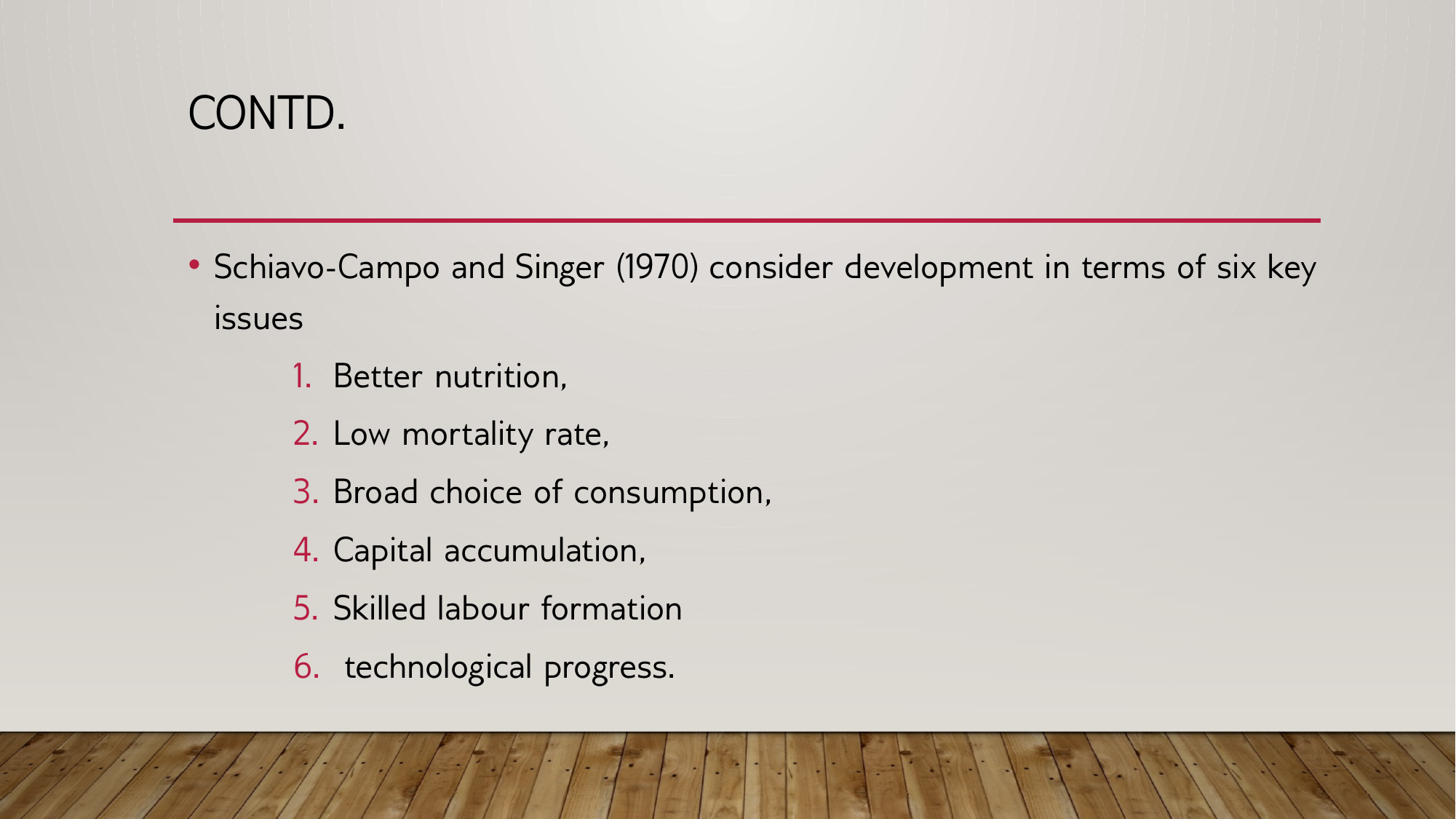

# Contd.
Schiavo-Campo and Singer (1970) consider development in terms of six key issues
Better nutrition,
Low mortality rate,
Broad choice of consumption,
Capital accumulation,
Skilled labour formation
 technological progress.